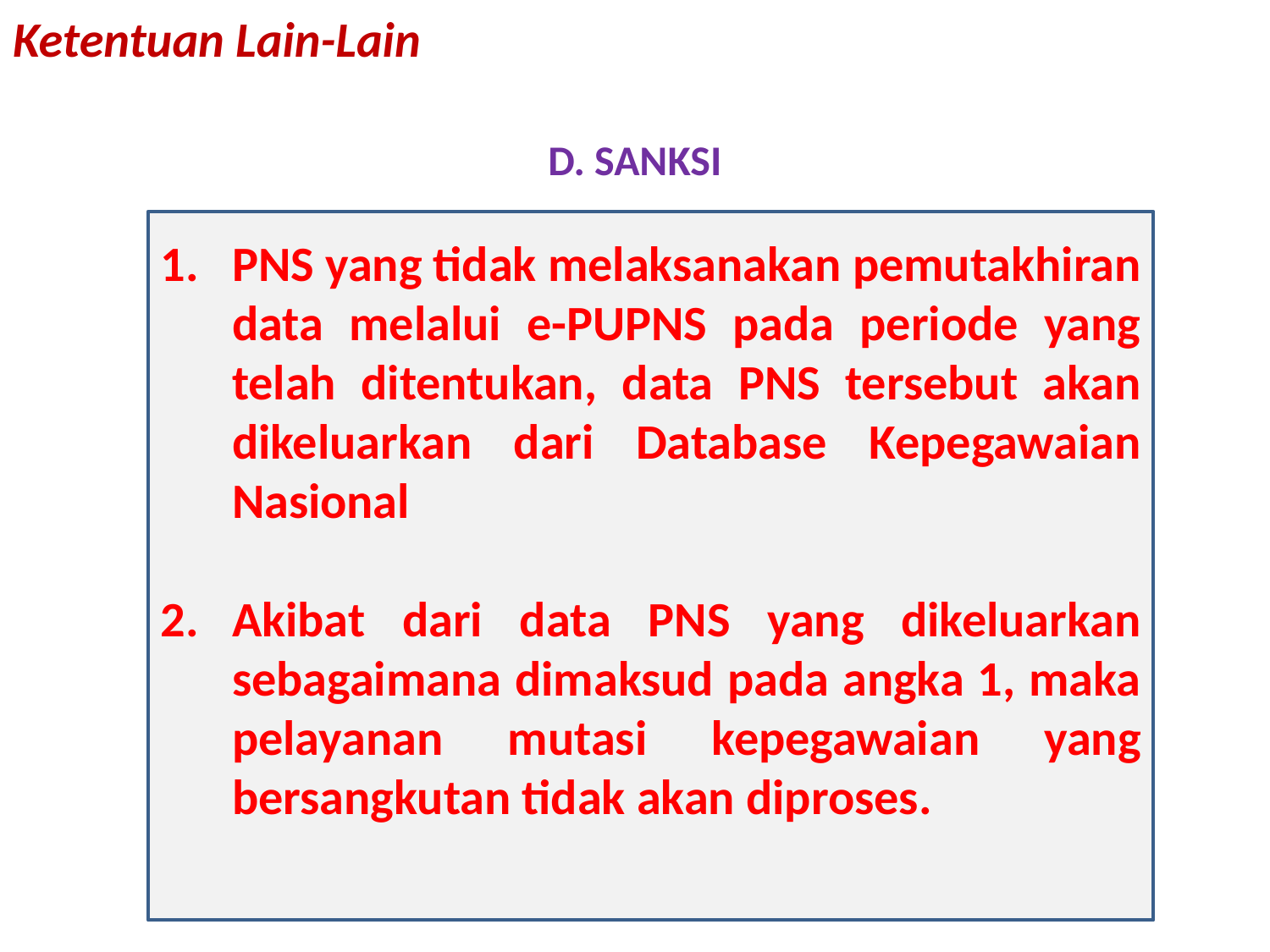

# Ketentuan Lain-Lain
D. SANKSI

PNS yang tidak melaksanakan pemutakhiran data melalui e-PUPNS pada periode yang telah ditentukan, data PNS tersebut akan dikeluarkan dari Database Kepegawaian Nasional

Akibat dari data PNS yang dikeluarkan sebagaimana dimaksud pada angka 1, maka pelayanan mutasi kepegawaian yang bersangkutan tidak akan diproses.